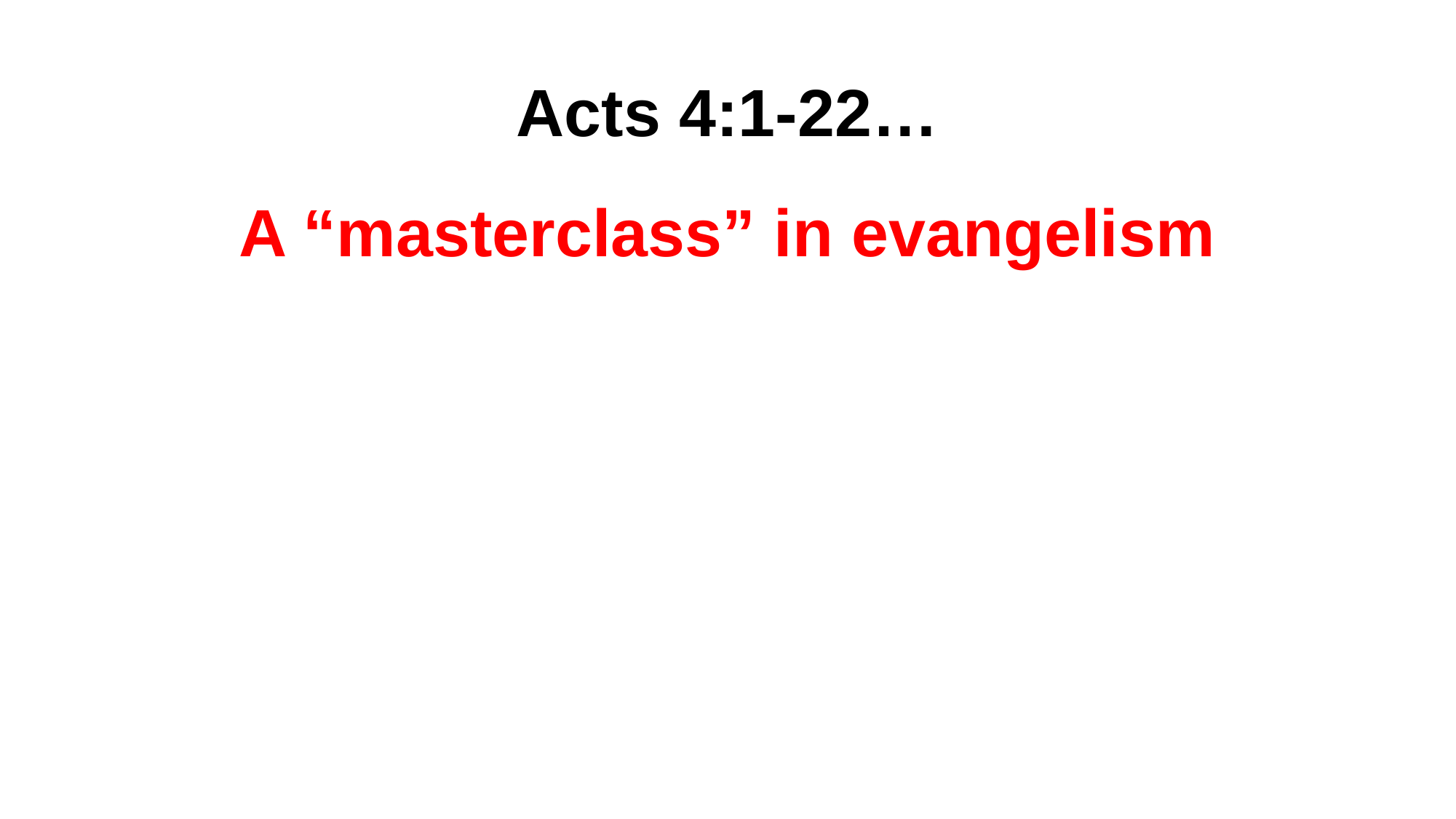

# Acts 4:1-22… A “masterclass” in evangelism